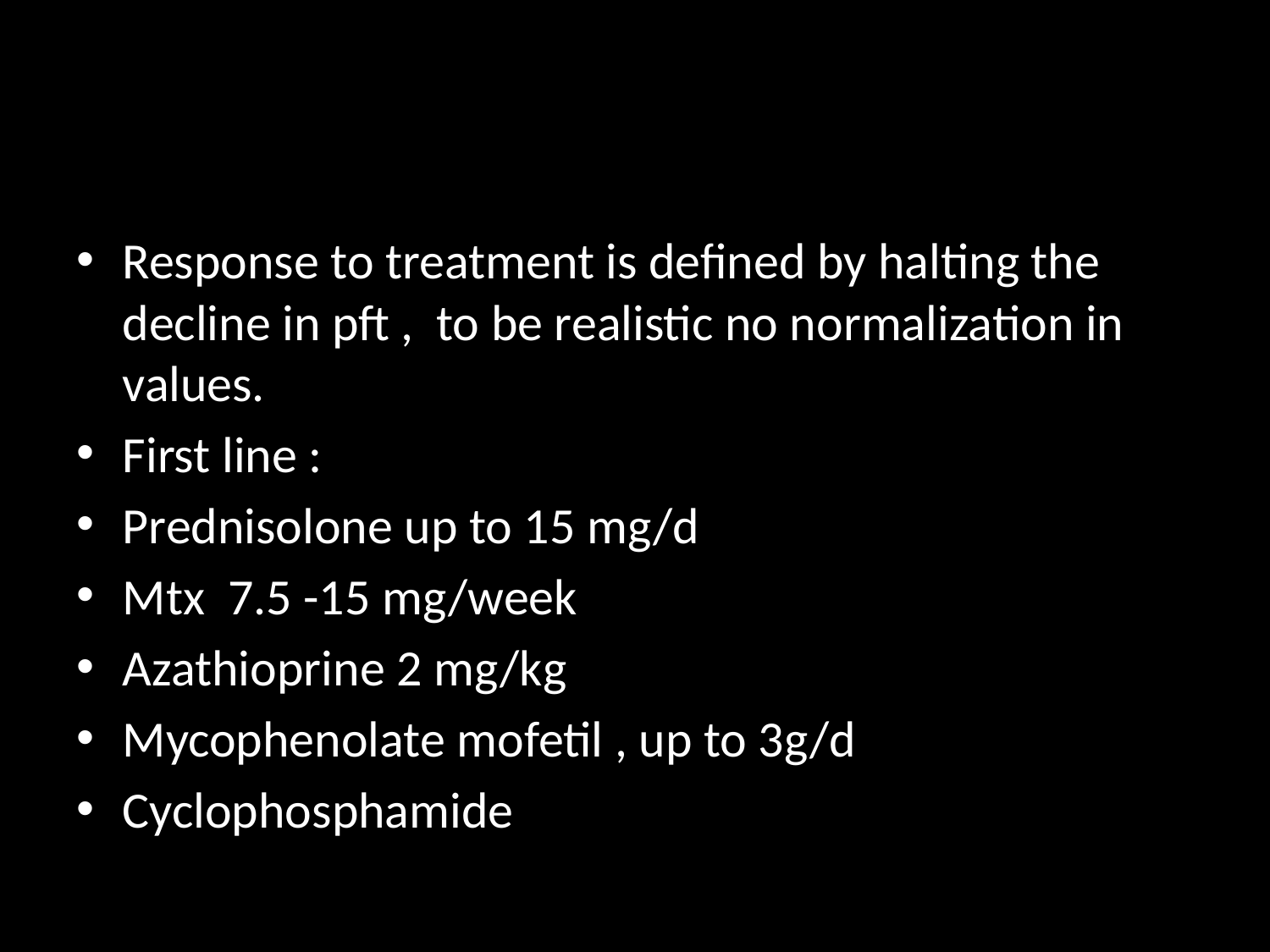

#
Response to treatment is defined by halting the decline in pft ,  to be realistic no normalization in values.
First line :
Prednisolone up to 15 mg/d
Mtx  7.5 -15 mg/week
Azathioprine 2 mg/kg
Mycophenolate mofetil , up to 3g/d
Cyclophosphamide